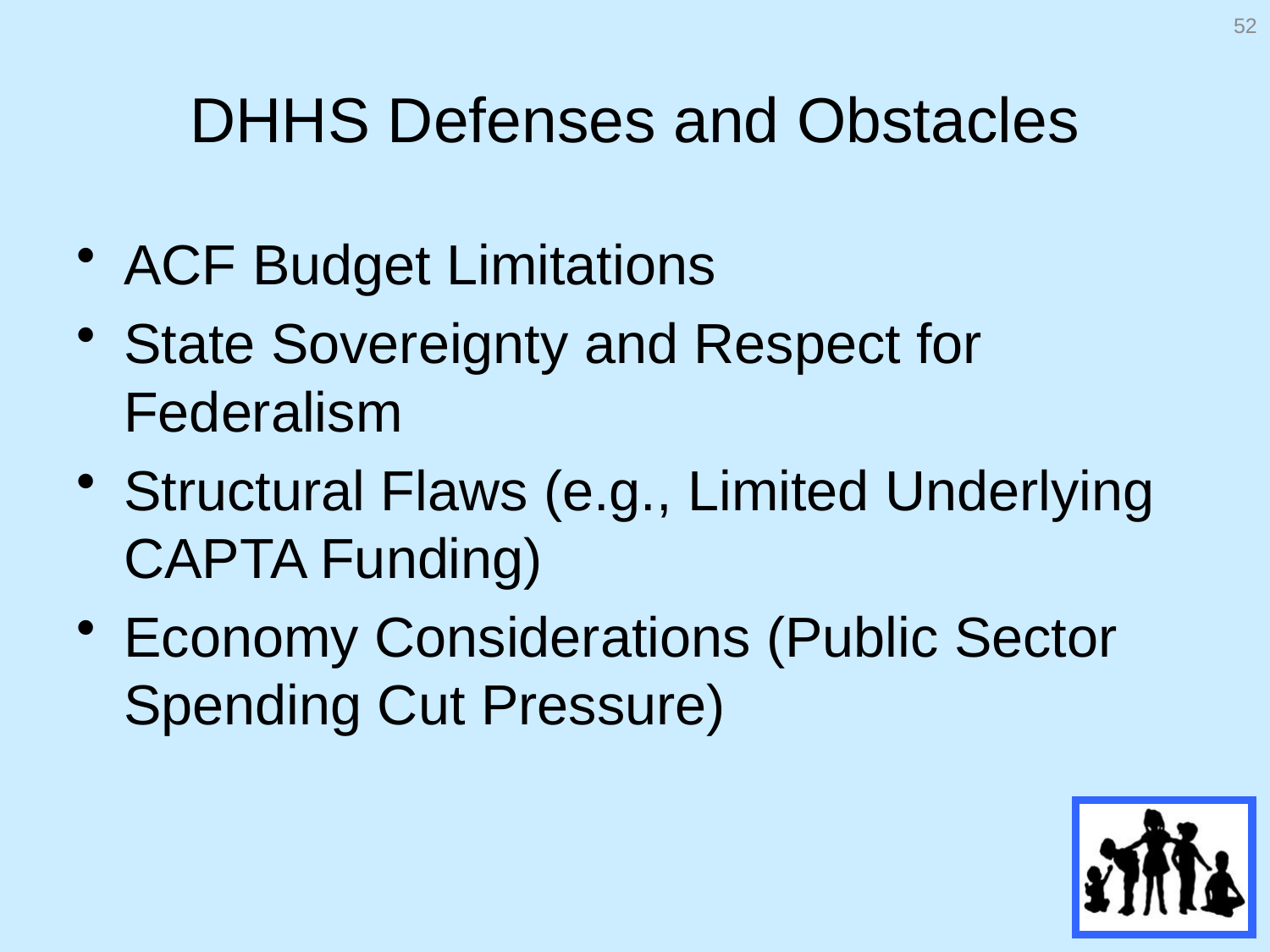

52
# DHHS Defenses and Obstacles
ACF Budget Limitations
State Sovereignty and Respect for Federalism
Structural Flaws (e.g., Limited Underlying CAPTA Funding)
Economy Considerations (Public Sector Spending Cut Pressure)